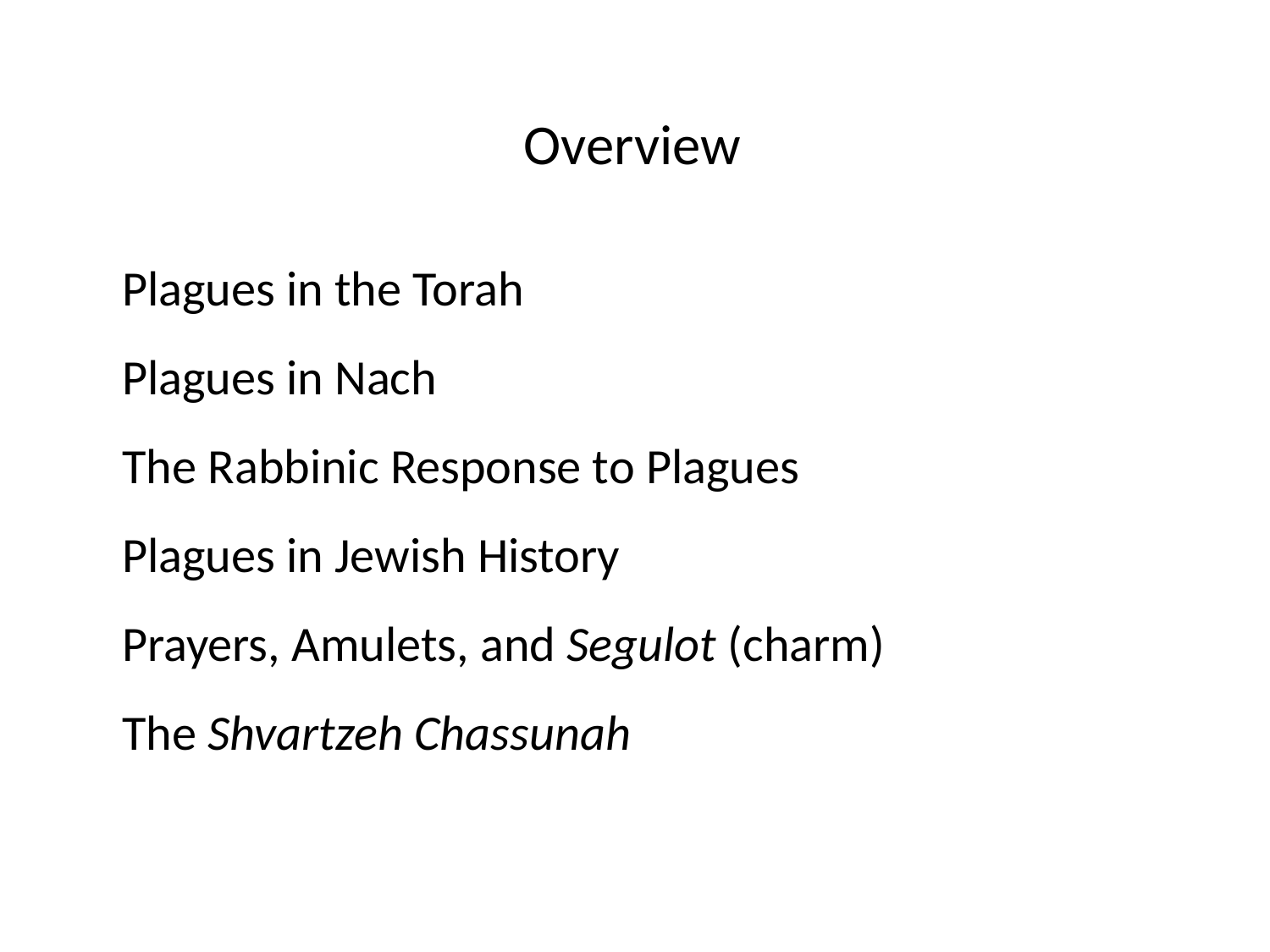

Overview

Plagues in the Torah
Plagues in Nach
The Rabbinic Response to Plagues
Plagues in Jewish History
Prayers, Amulets, and Segulot (charm)
The Shvartzeh Chassunah